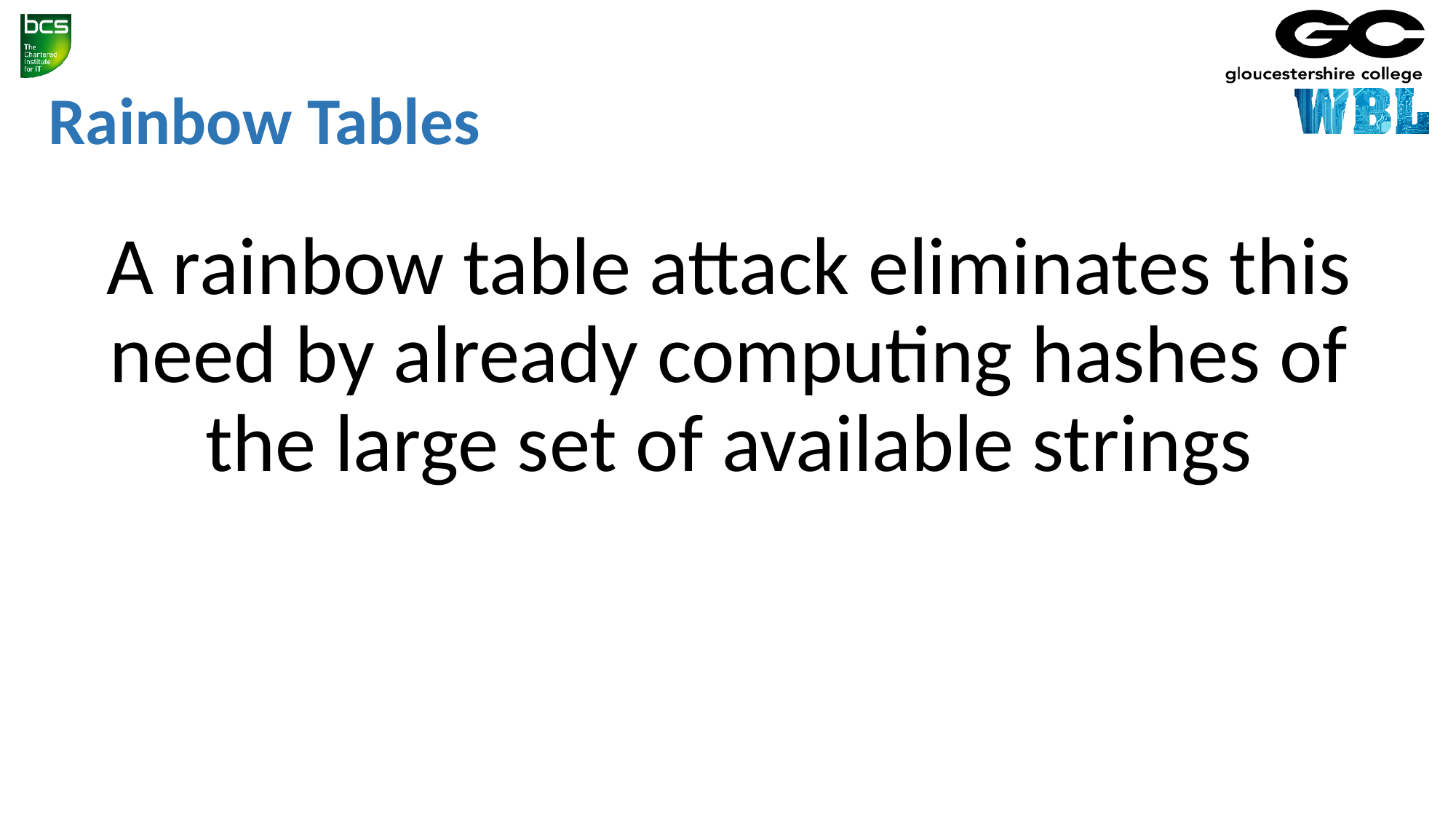

# Rainbow Tables
A rainbow table attack eliminates this need by already computing hashes of the large set of available strings